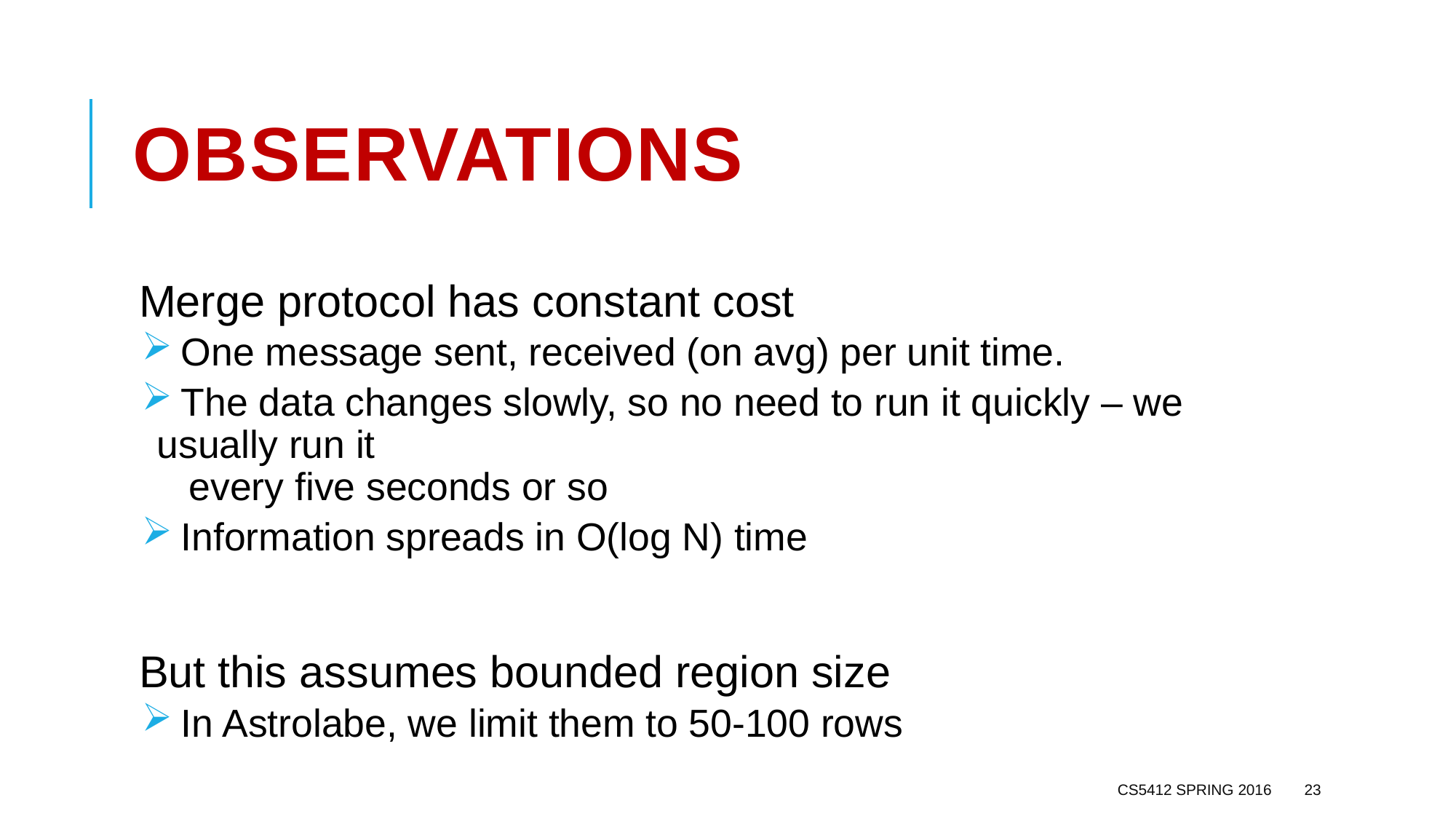

# Observations
Merge protocol has constant cost
 One message sent, received (on avg) per unit time.
 The data changes slowly, so no need to run it quickly – we usually run it
   every five seconds or so
 Information spreads in O(log N) time

But this assumes bounded region size
 In Astrolabe, we limit them to 50-100 rows
CS5412 Spring 2016
23